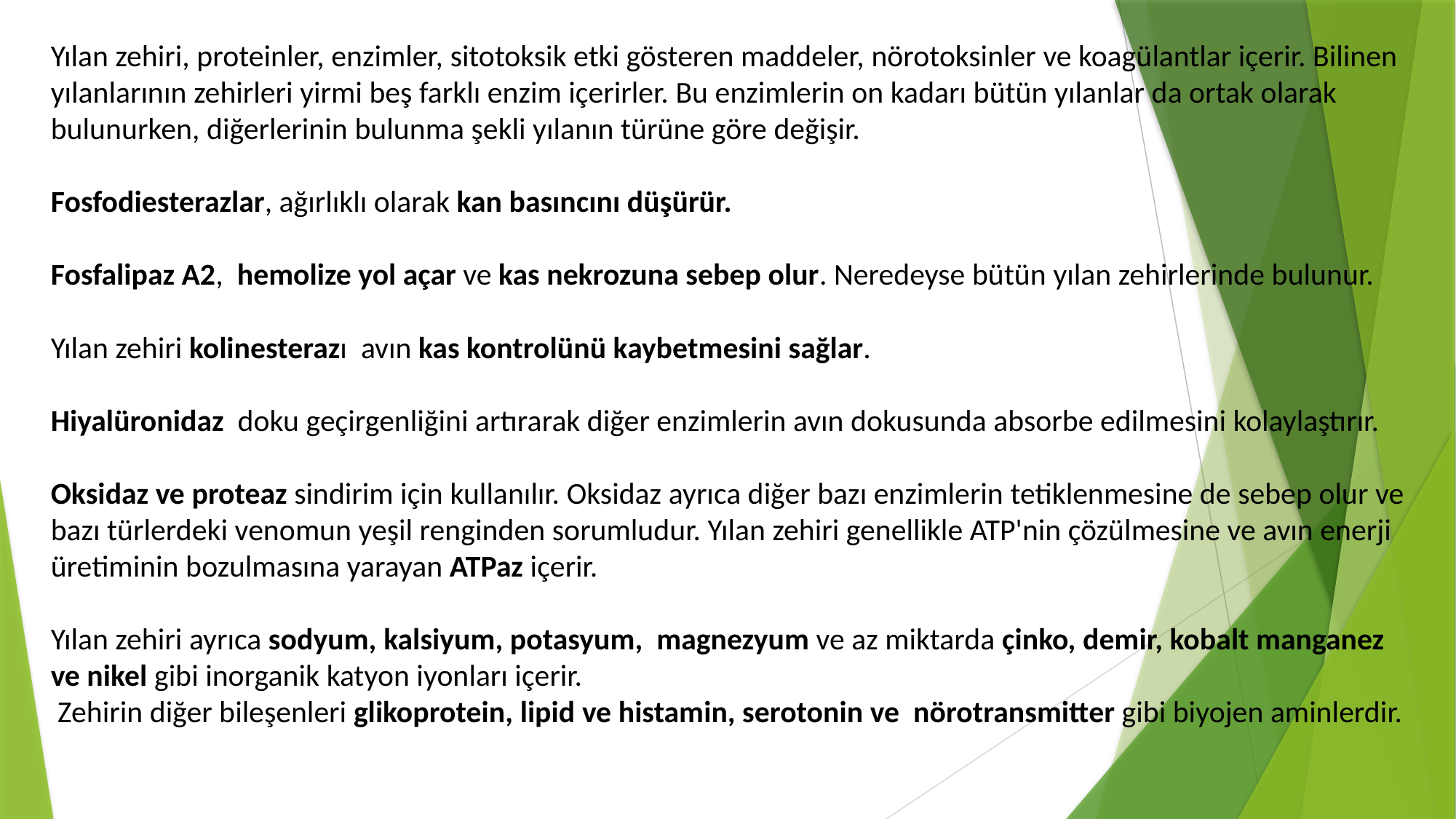

Yılan zehiri, proteinler, enzimler, sitotoksik etki gösteren maddeler, nörotoksinler ve koagülantlar içerir. Bilinen yılanlarının zehirleri yirmi beş farklı enzim içerirler. Bu enzimlerin on kadarı bütün yılanlar da ortak olarak bulunurken, diğerlerinin bulunma şekli yılanın türüne göre değişir.

Fosfodiesterazlar, ağırlıklı olarak kan basıncını düşürür.

Fosfalipaz A2,  hemolize yol açar ve kas nekrozuna sebep olur. Neredeyse bütün yılan zehirlerinde bulunur.

Yılan zehiri kolinesterazı  avın kas kontrolünü kaybetmesini sağlar.

Hiyalüronidaz  doku geçirgenliğini artırarak diğer enzimlerin avın dokusunda absorbe edilmesini kolaylaştırır.

Oksidaz ve proteaz sindirim için kullanılır. Oksidaz ayrıca diğer bazı enzimlerin tetiklenmesine de sebep olur ve bazı türlerdeki venomun yeşil renginden sorumludur. Yılan zehiri genellikle ATP'nin çözülmesine ve avın enerji üretiminin bozulmasına yarayan ATPaz içerir.

Yılan zehiri ayrıca sodyum, kalsiyum, potasyum,  magnezyum ve az miktarda çinko, demir, kobalt manganez ve nikel gibi inorganik katyon iyonları içerir.
 Zehirin diğer bileşenleri glikoprotein, lipid ve histamin, serotonin ve  nörotransmitter gibi biyojen aminlerdir.